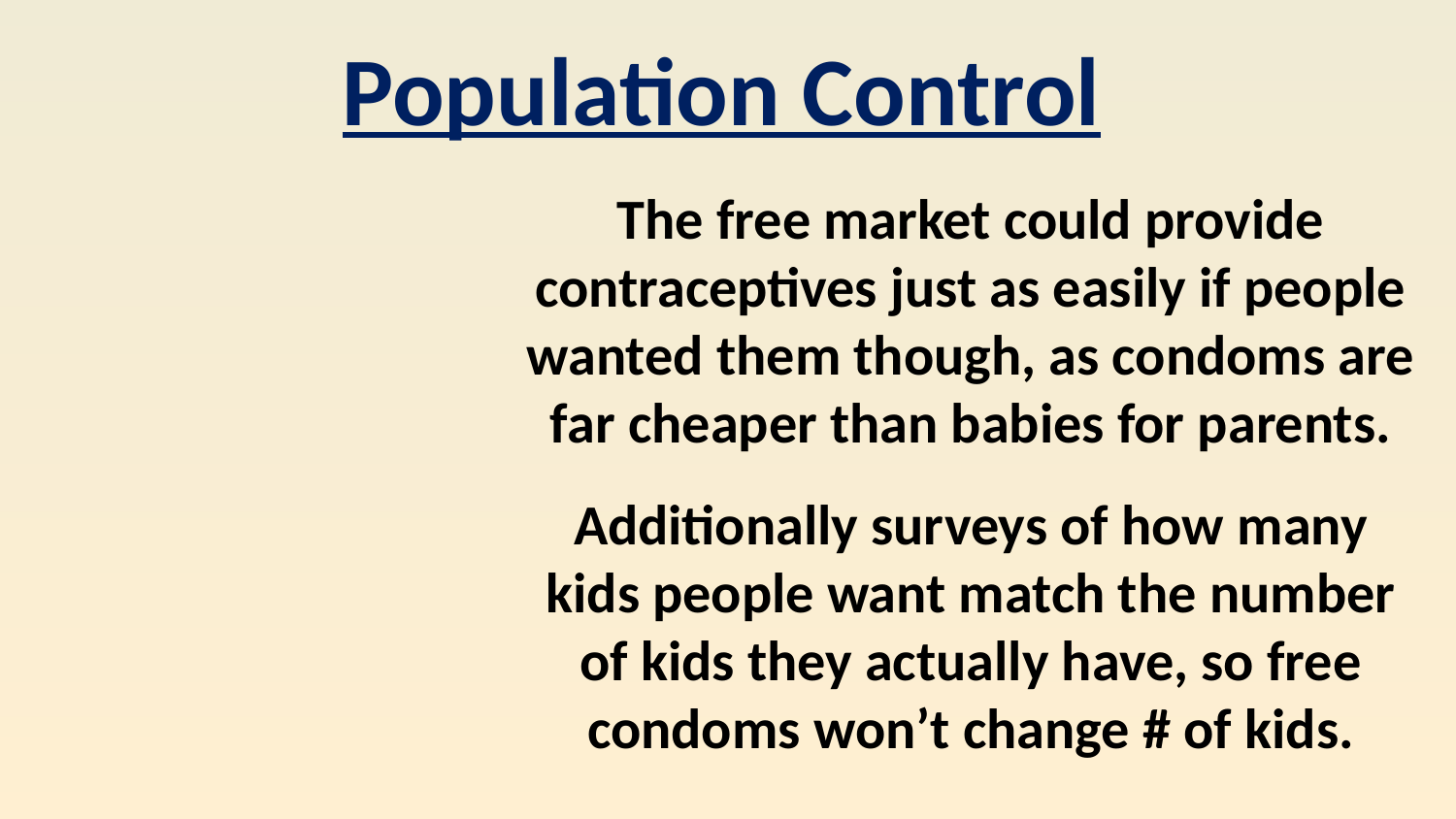

Population Control
The free market could provide contraceptives just as easily if people wanted them though, as condoms are far cheaper than babies for parents.

Additionally surveys of how many kids people want match the number of kids they actually have, so free condoms won’t change # of kids.